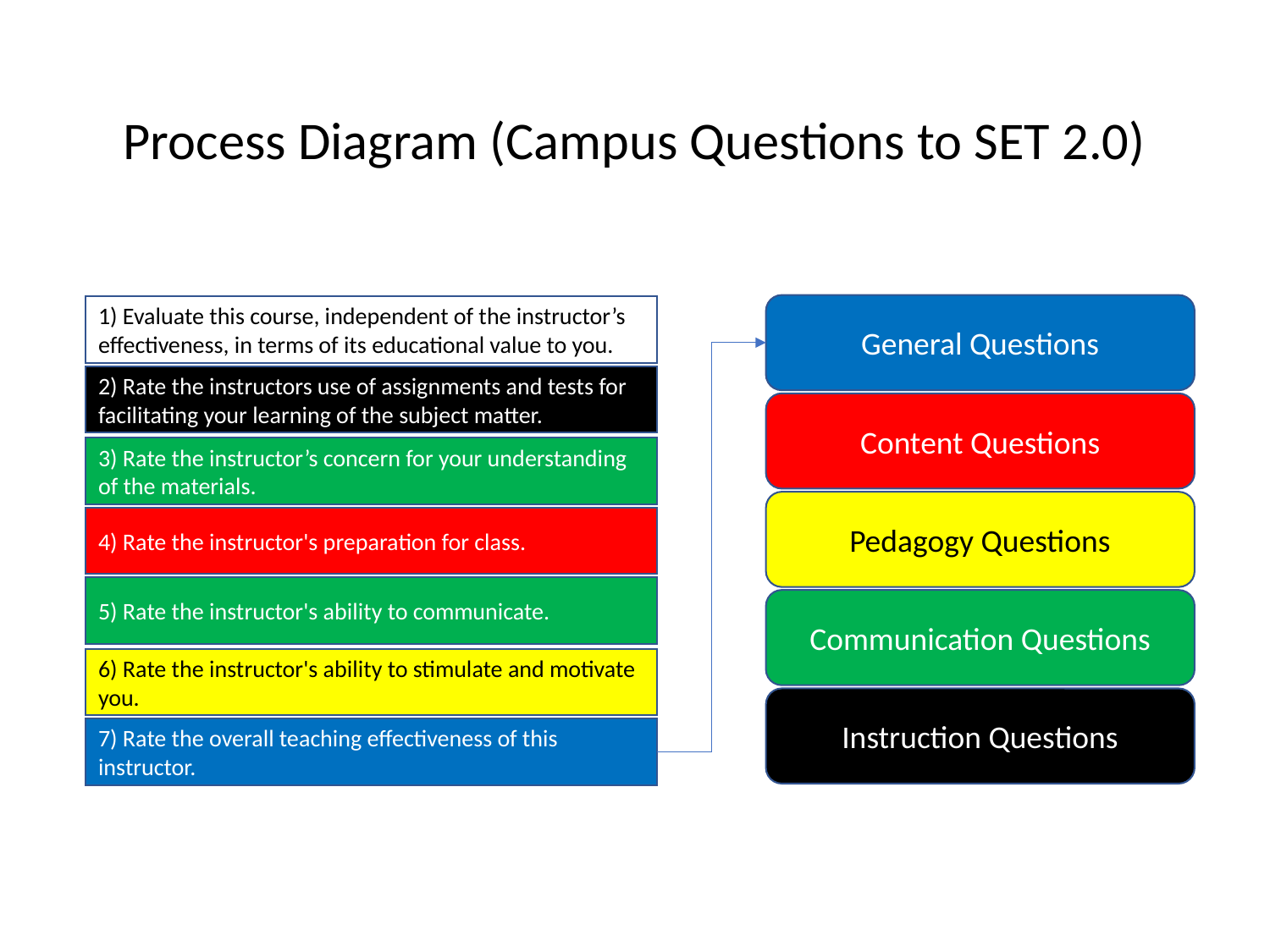

# Process Diagram (Campus Questions to SET 2.0)
General Questions
1) Evaluate this course, independent of the instructor’s effectiveness, in terms of its educational value to you.
2) Rate the instructors use of assignments and tests for facilitating your learning of the subject matter.
Content Questions
3) Rate the instructor’s concern for your understanding of the materials.
Pedagogy Questions
4) Rate the instructor's preparation for class.
5) Rate the instructor's ability to communicate.
Communication Questions
6) Rate the instructor's ability to stimulate and motivate you.
Instruction Questions
7) Rate the overall teaching effectiveness of this instructor.